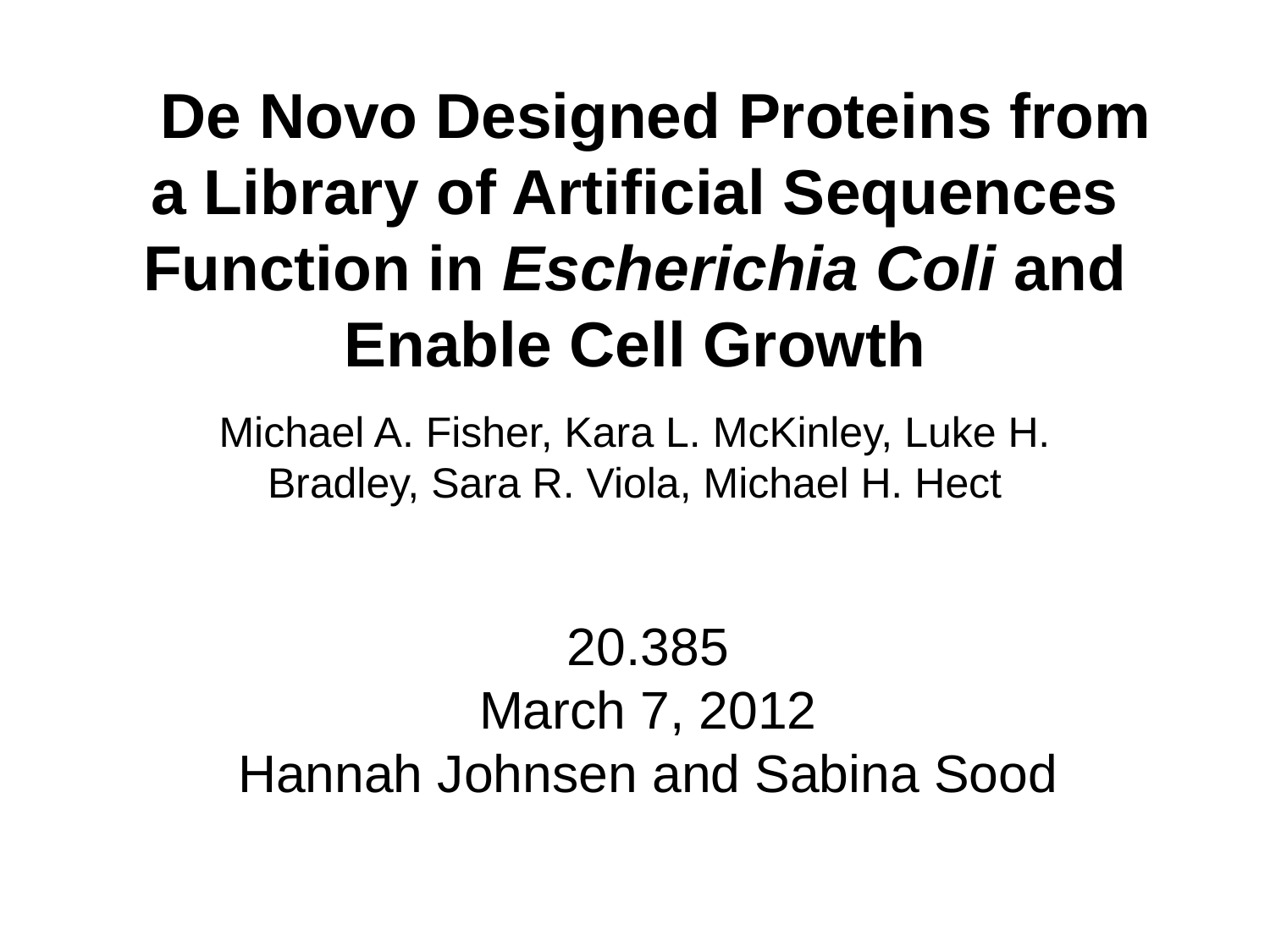

# De Novo Designed Proteins from a Library of Artificial Sequences Function in Escherichia Coli and Enable Cell Growth
Michael A. Fisher, Kara L. McKinley, Luke H. Bradley, Sara R. Viola, Michael H. Hect
20.385
March 7, 2012
Hannah Johnsen and Sabina Sood